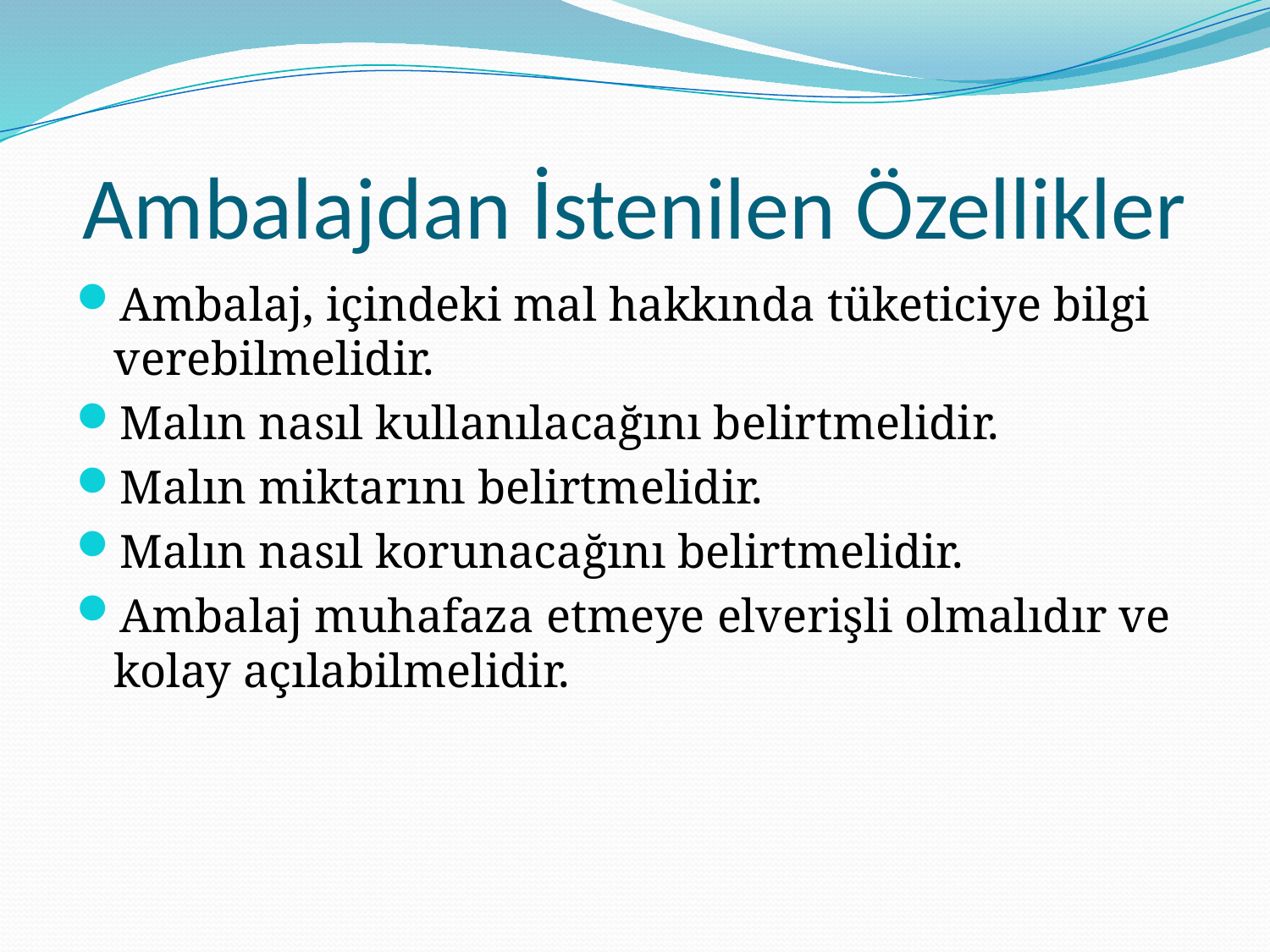

# Ambalajdan İstenilen Özellikler
Ambalaj, içindeki mal hakkında tüketiciye bilgi verebilmelidir.
Malın nasıl kullanılacağını belirtmelidir.
Malın miktarını belirtmelidir.
Malın nasıl korunacağını belirtmelidir.
Ambalaj muhafaza etmeye elverişli olmalıdır ve kolay açılabilmelidir.